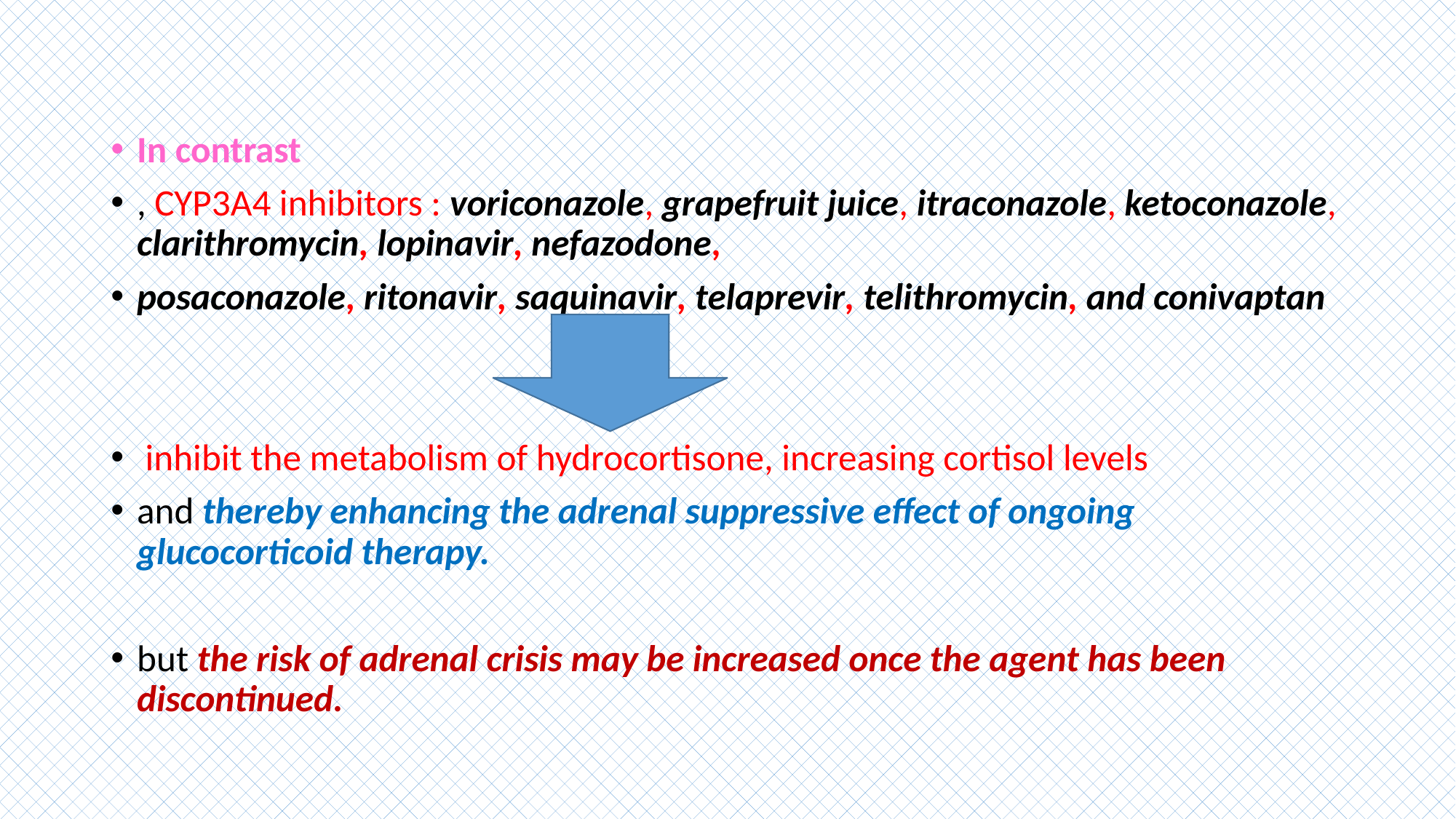

#
In contrast
, CYP3A4 inhibitors : voriconazole, grapefruit juice, itraconazole, ketoconazole, clarithromycin, lopinavir, nefazodone,
posaconazole, ritonavir, saquinavir, telaprevir, telithromycin, and conivaptan

 inhibit the metabolism of hydrocortisone, increasing cortisol levels
and thereby enhancing the adrenal suppressive effect of ongoing glucocorticoid therapy.

but the risk of adrenal crisis may be increased once the agent has been discontinued.